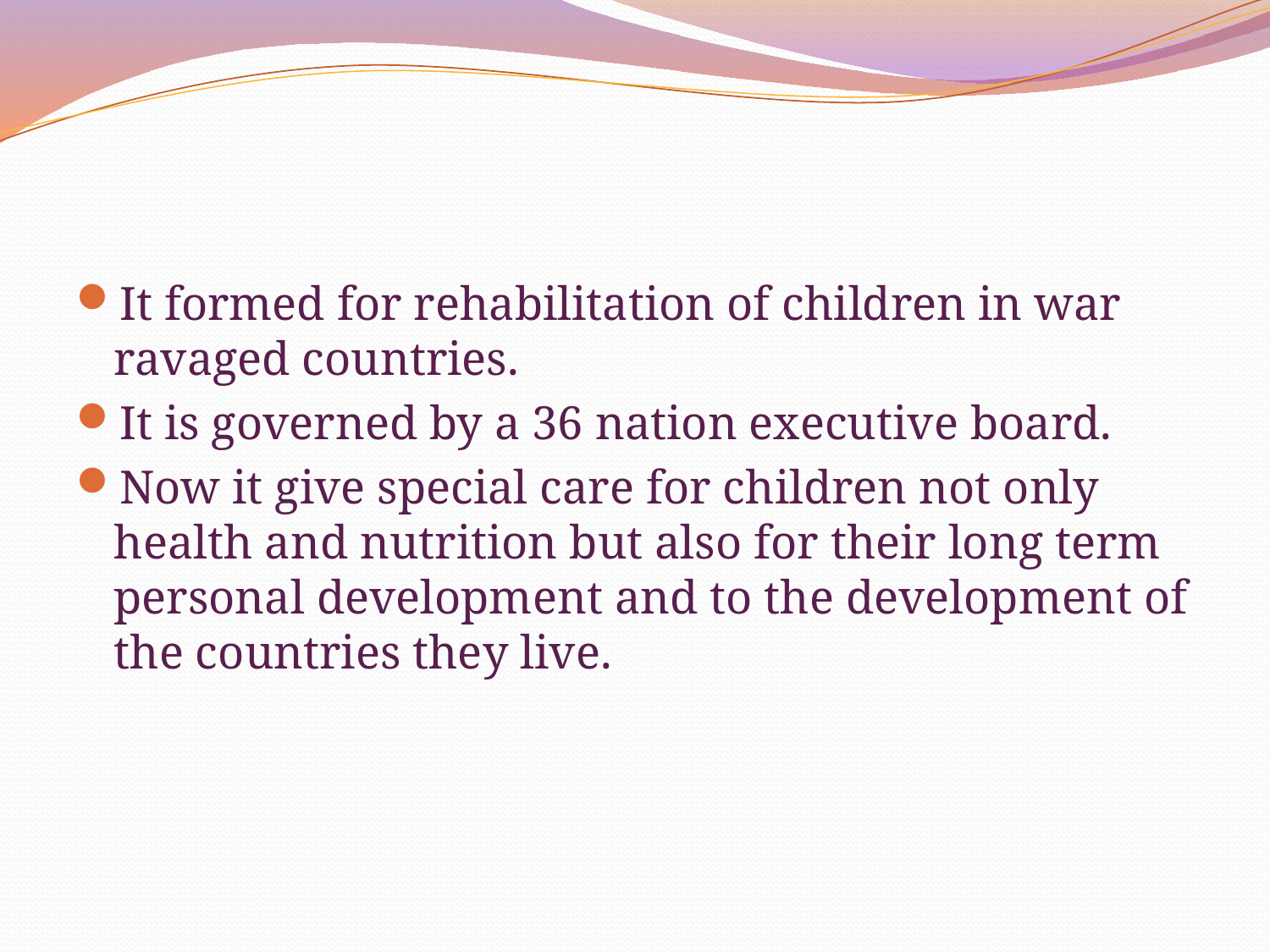

It formed for rehabilitation of children in war ravaged countries.
It is governed by a 36 nation executive board.
Now it give special care for children not only health and nutrition but also for their long term personal development and to the development of the countries they live.